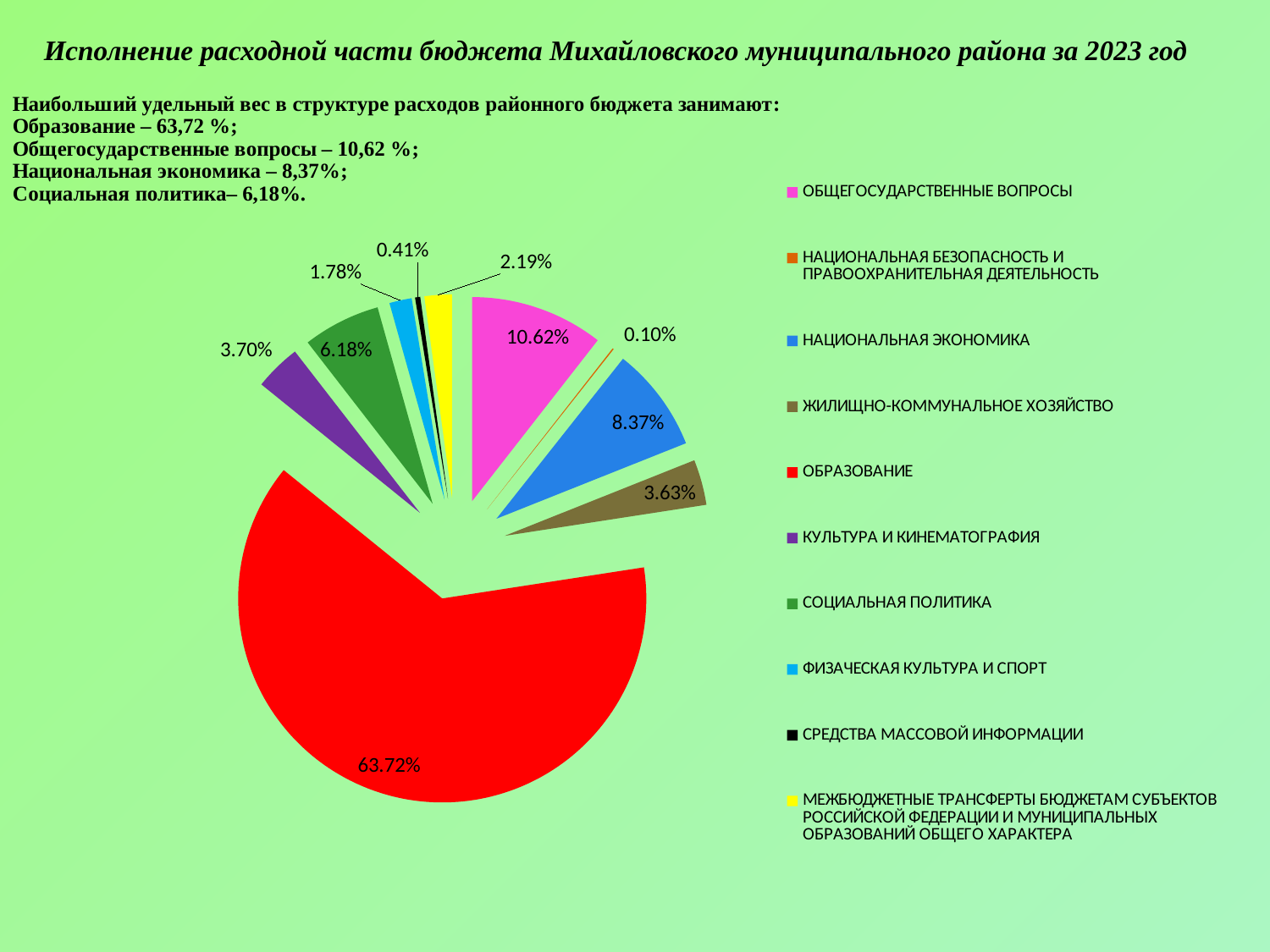

# Исполнение расходной части бюджета Михайловского муниципального района за 2023 год

### Chart

| Category | Продажи |
|---|---|
| ОБЩЕГОСУДАРСТВЕННЫЕ ВОПРОСЫ | 0.1062 |
| НАЦИОНАЛЬНАЯ БЕЗОПАСНОСТЬ И ПРАВООХРАНИТЕЛЬНАЯ ДЕЯТЕЛЬНОСТЬ | 0.001 |
| НАЦИОНАЛЬНАЯ ЭКОНОМИКА | 0.0837 |
| ЖИЛИЩНО-КОММУНАЛЬНОЕ ХОЗЯЙСТВО | 0.0363 |
| ОБРАЗОВАНИЕ | 0.6372 |
| КУЛЬТУРА И КИНЕМАТОГРАФИЯ | 0.037 |
| СОЦИАЛЬНАЯ ПОЛИТИКА | 0.0618 |
| ФИЗАЧЕСКАЯ КУЛЬТУРА И СПОРТ  | 0.0178 |
| СРЕДСТВА МАССОВОЙ ИНФОРМАЦИИ | 0.0041 |
| МЕЖБЮДЖЕТНЫЕ ТРАНСФЕРТЫ БЮДЖЕТАМ СУБЪЕКТОВ РОССИЙСКОЙ ФЕДЕРАЦИИ И МУНИЦИПАЛЬНЫХ ОБРАЗОВАНИЙ ОБЩЕГО ХАРАКТЕРА | 0.0219 |